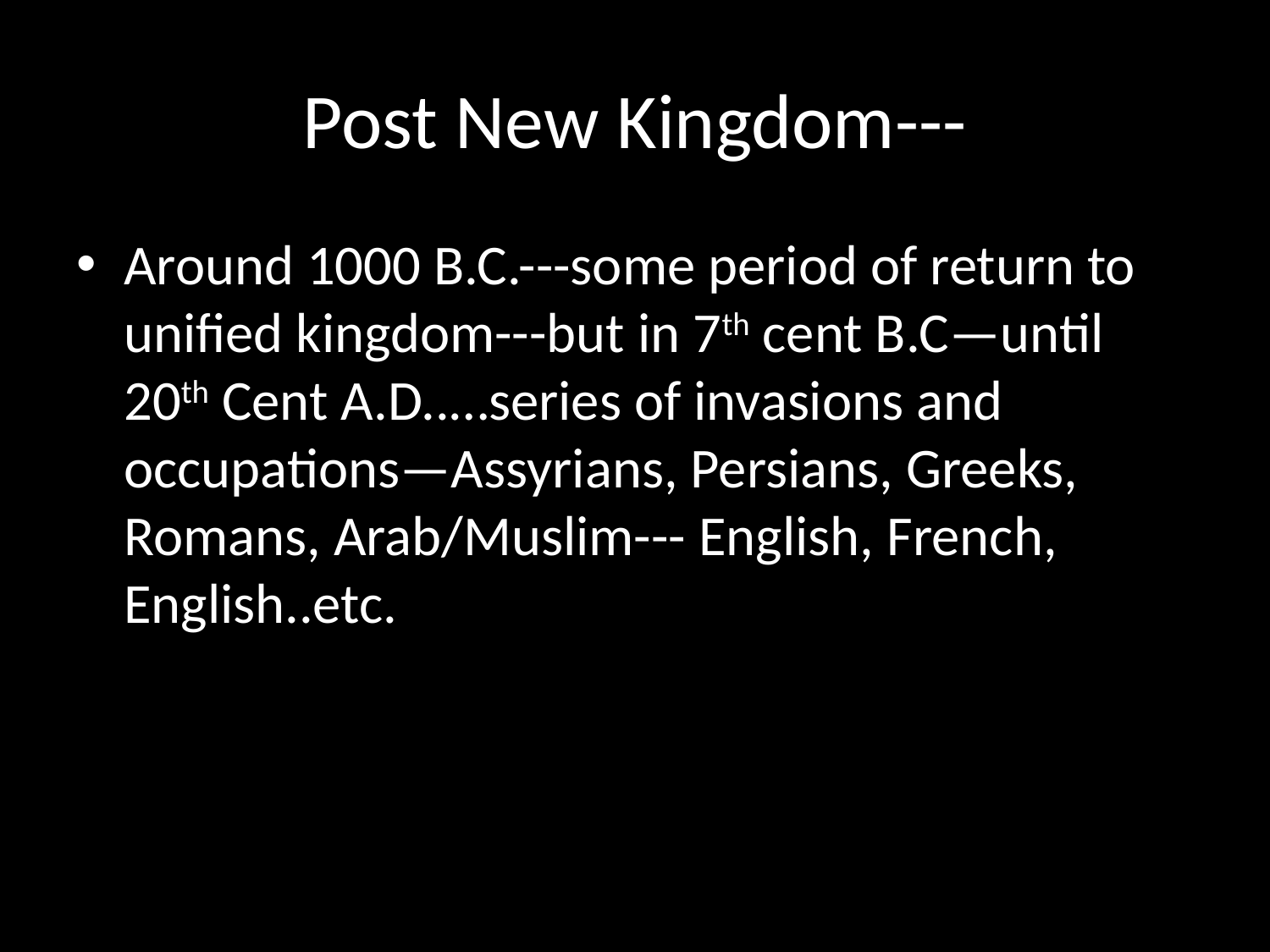

# Post New Kingdom---
Around 1000 B.C.---some period of return to unified kingdom---but in 7th cent B.C—until 20th Cent A.D..…series of invasions and occupations—Assyrians, Persians, Greeks, Romans, Arab/Muslim--- English, French, English..etc.